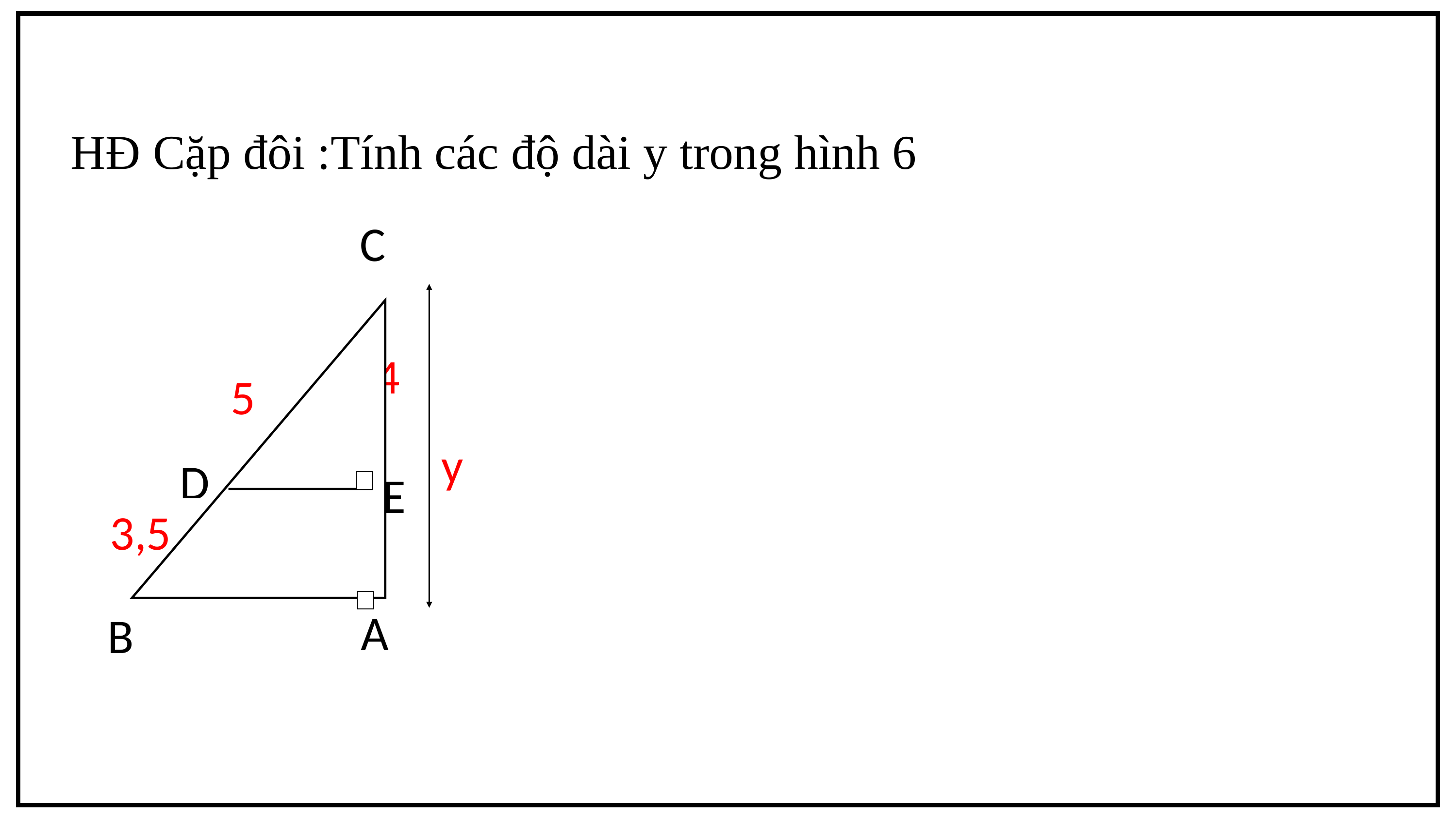

HĐ Cặp đôi :Tính các độ dài y trong hình 6
C

y

4
5
D
E

3,5

A
B